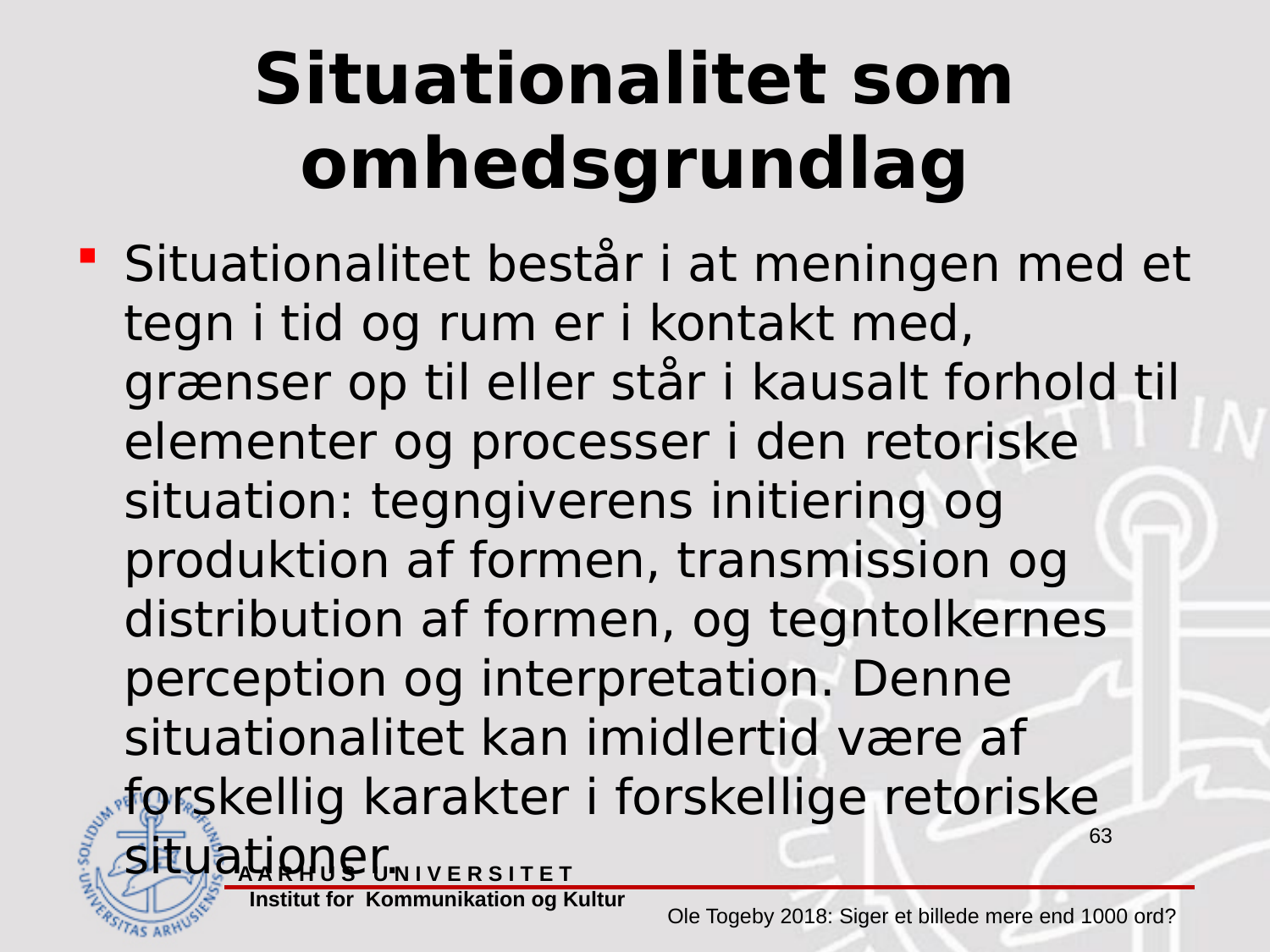

# Situationalitet som omhedsgrundlag
Situationalitet består i at meningen med et tegn i tid og rum er i kontakt med, grænser op til eller står i kausalt forhold til elementer og processer i den retoriske situation: tegngiverens initiering og produktion af formen, transmission og distribution af formen, og tegntolkernes perception og interpretation. Denne situationalitet kan imidlertid være af forskellig karakter i forskellige retoriske situationer.
A A R H U S   U N I V E R S I T E T            Institut for  Kommunikation og Kultur